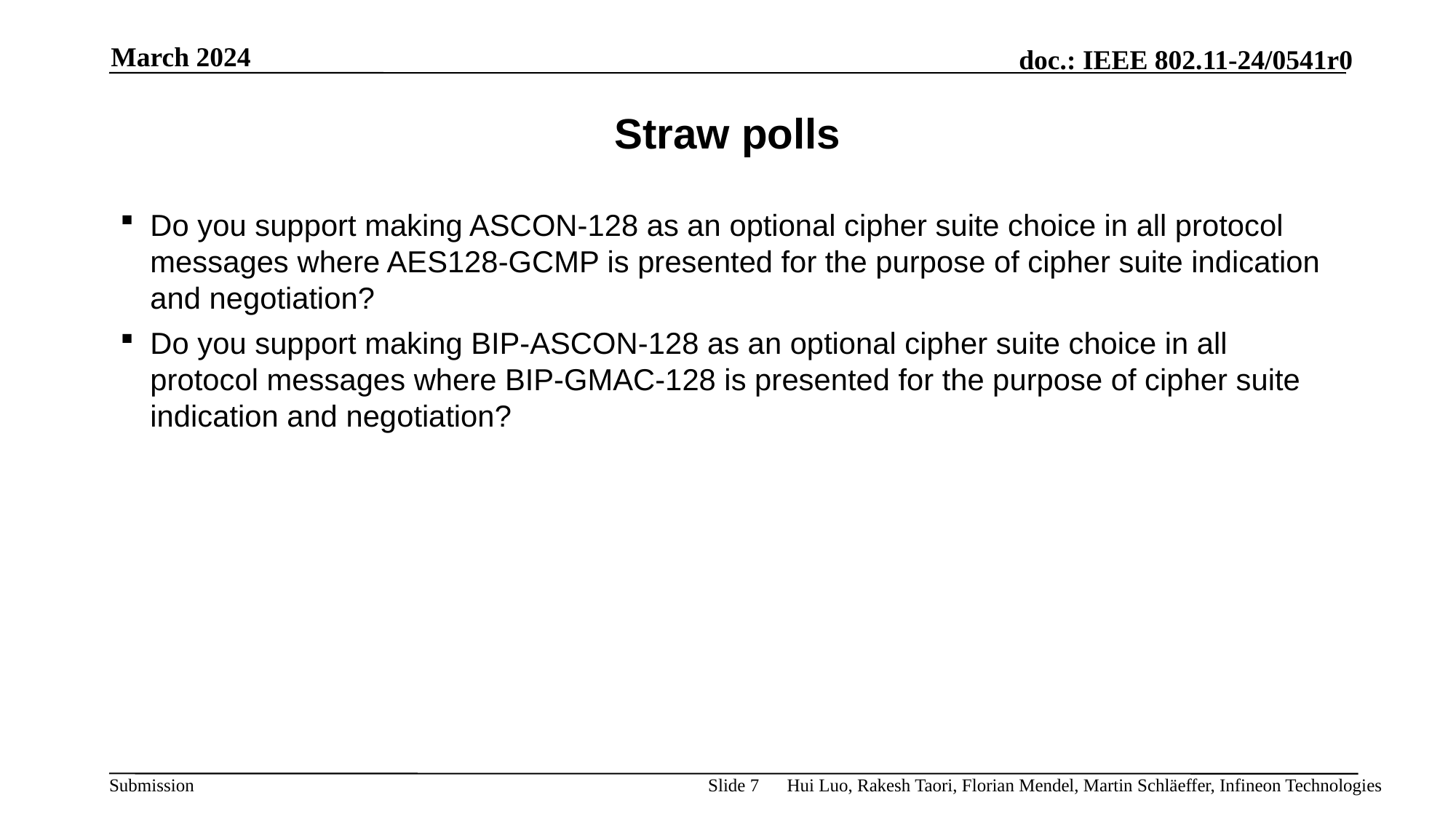

March 2024
# Straw polls
Do you support making ASCON-128 as an optional cipher suite choice in all protocol messages where AES128-GCMP is presented for the purpose of cipher suite indication and negotiation?
Do you support making BIP-ASCON-128 as an optional cipher suite choice in all protocol messages where BIP-GMAC-128 is presented for the purpose of cipher suite indication and negotiation?
Slide 7
Hui Luo, Rakesh Taori, Florian Mendel, Martin Schläeffer, Infineon Technologies